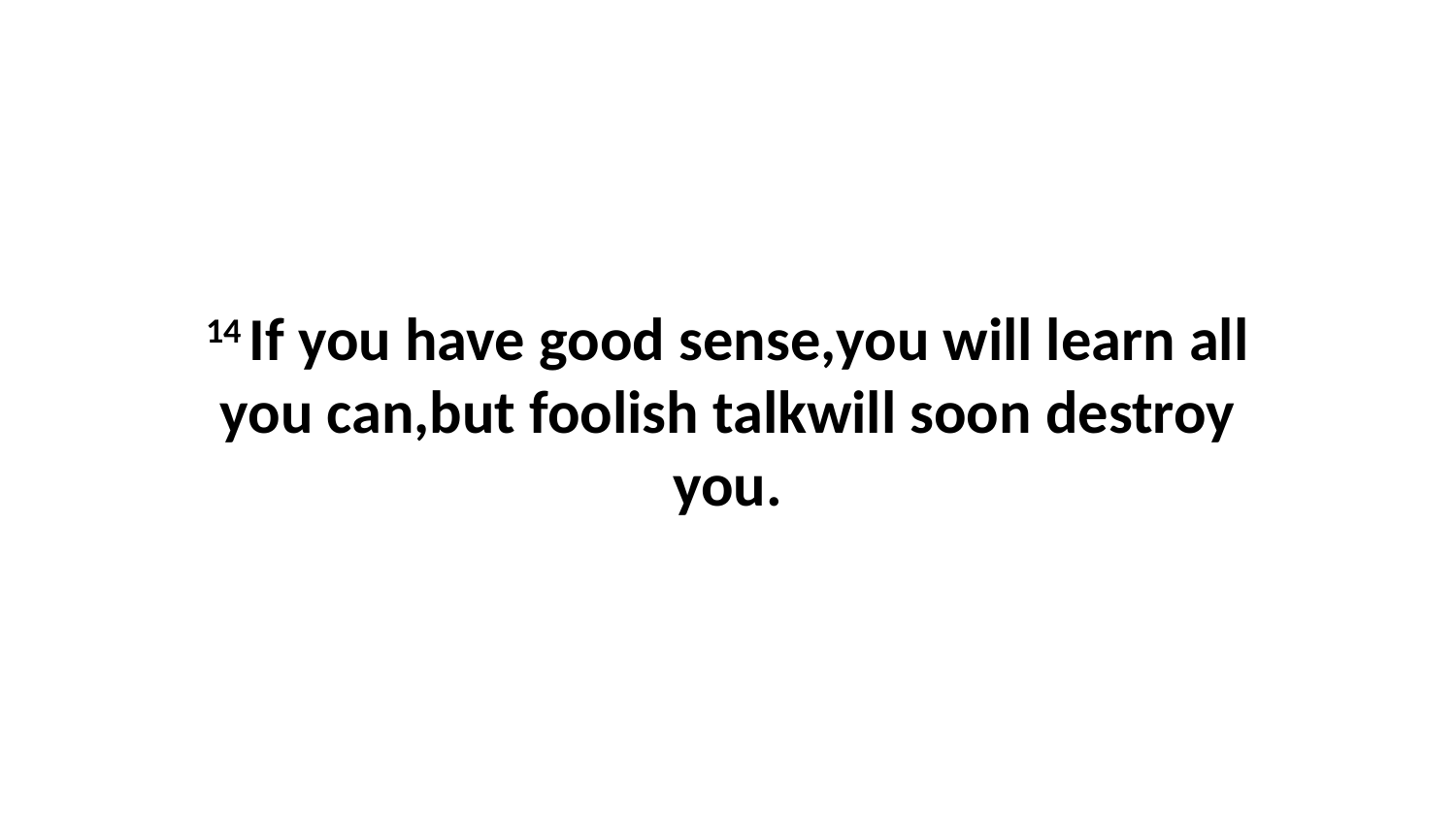

14 If you have good sense,you will learn all you can,but foolish talkwill soon destroy you.